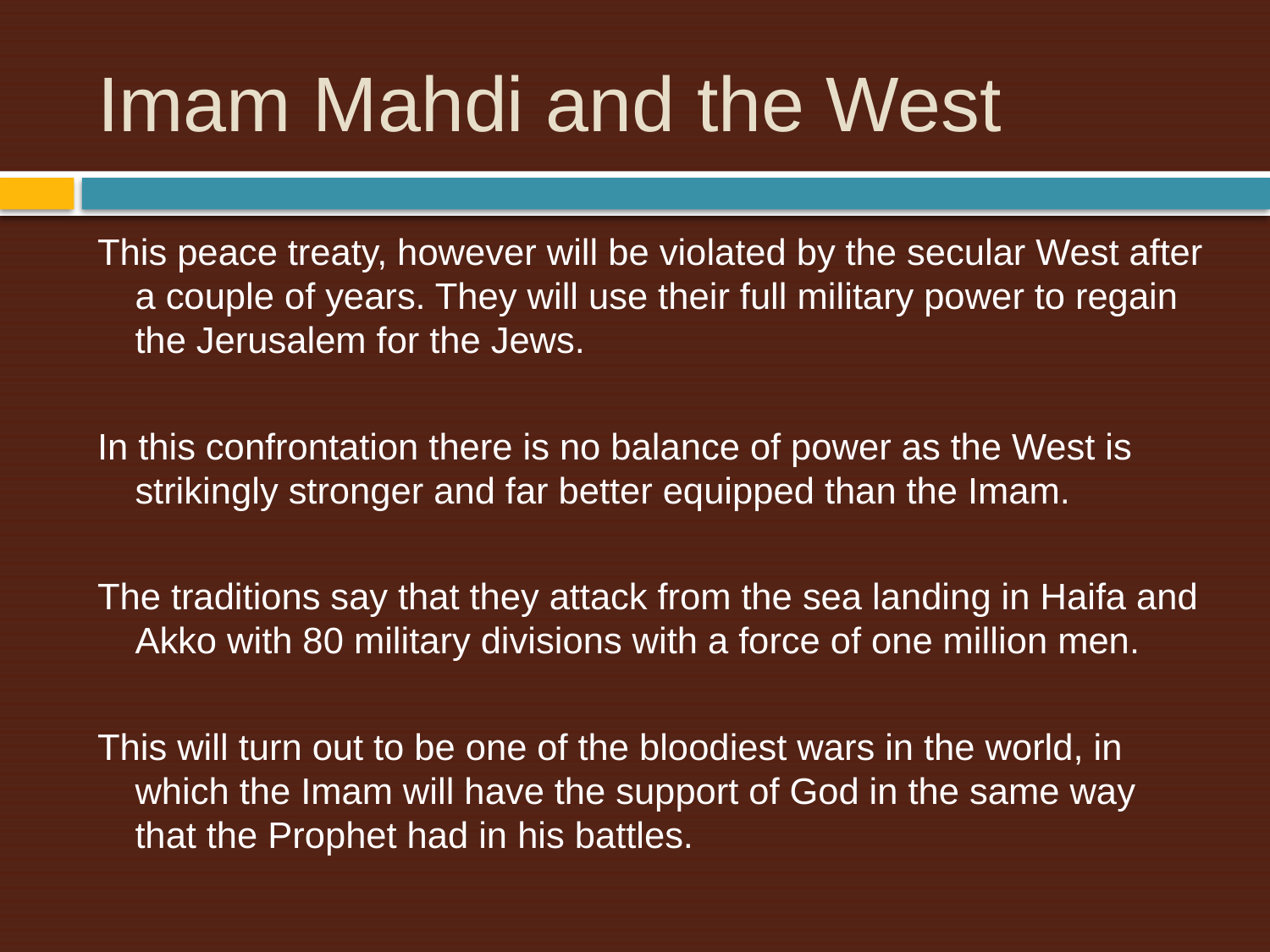

# Imam Mahdi and the West
This peace treaty, however will be violated by the secular West after a couple of years. They will use their full military power to regain the Jerusalem for the Jews.

In this confrontation there is no balance of power as the West is strikingly stronger and far better equipped than the Imam.

The traditions say that they attack from the sea landing in Haifa and Akko with 80 military divisions with a force of one million men.

This will turn out to be one of the bloodiest wars in the world, in which the Imam will have the support of God in the same way that the Prophet had in his battles.